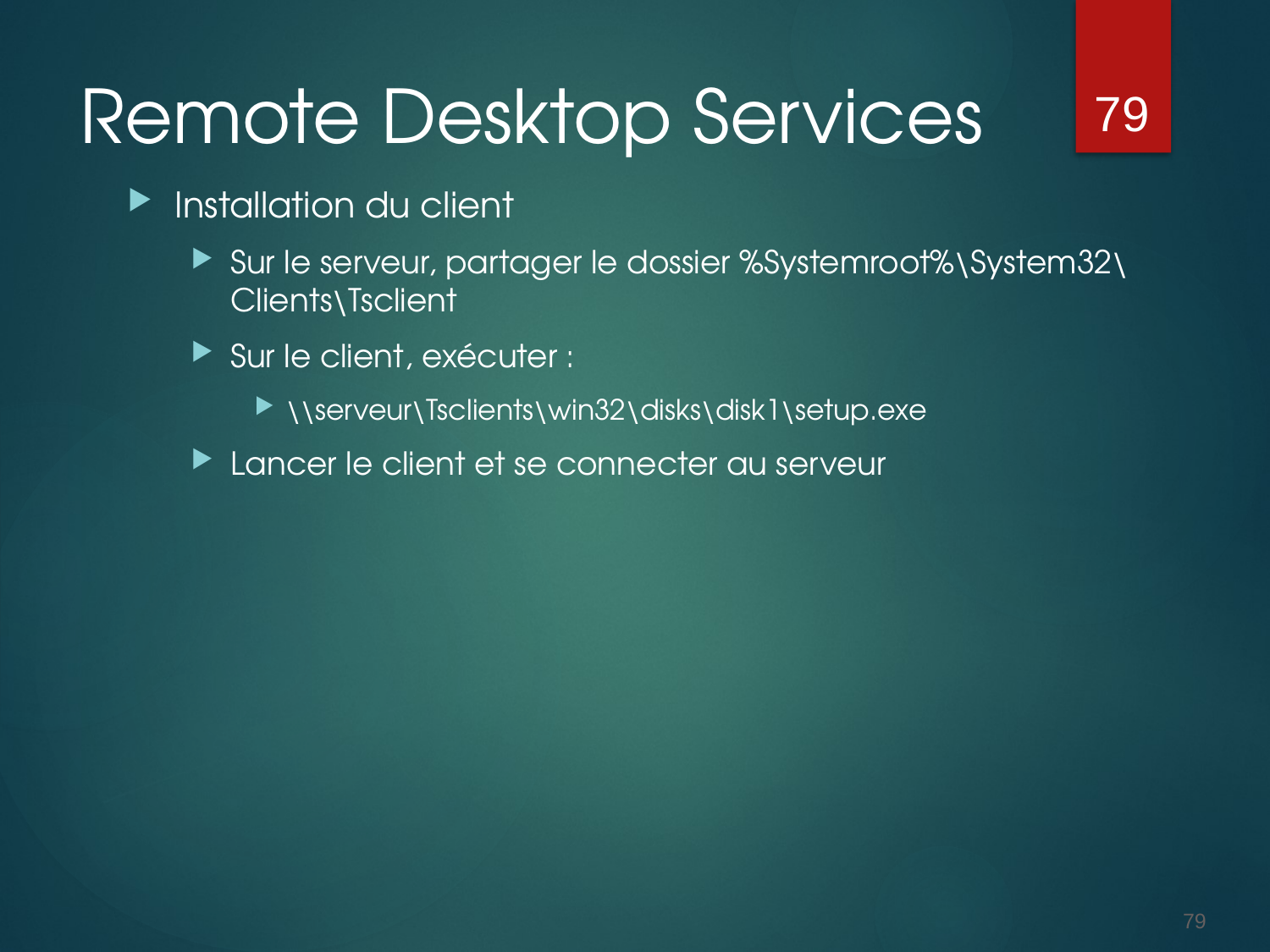

79
# Remote Desktop Services
Installation du client
Sur le serveur, partager le dossier %Systemroot%\System32\Clients\Tsclient
Sur le client, exécuter :
\\serveur\Tsclients\win32\disks\disk1\setup.exe
Lancer le client et se connecter au serveur
79